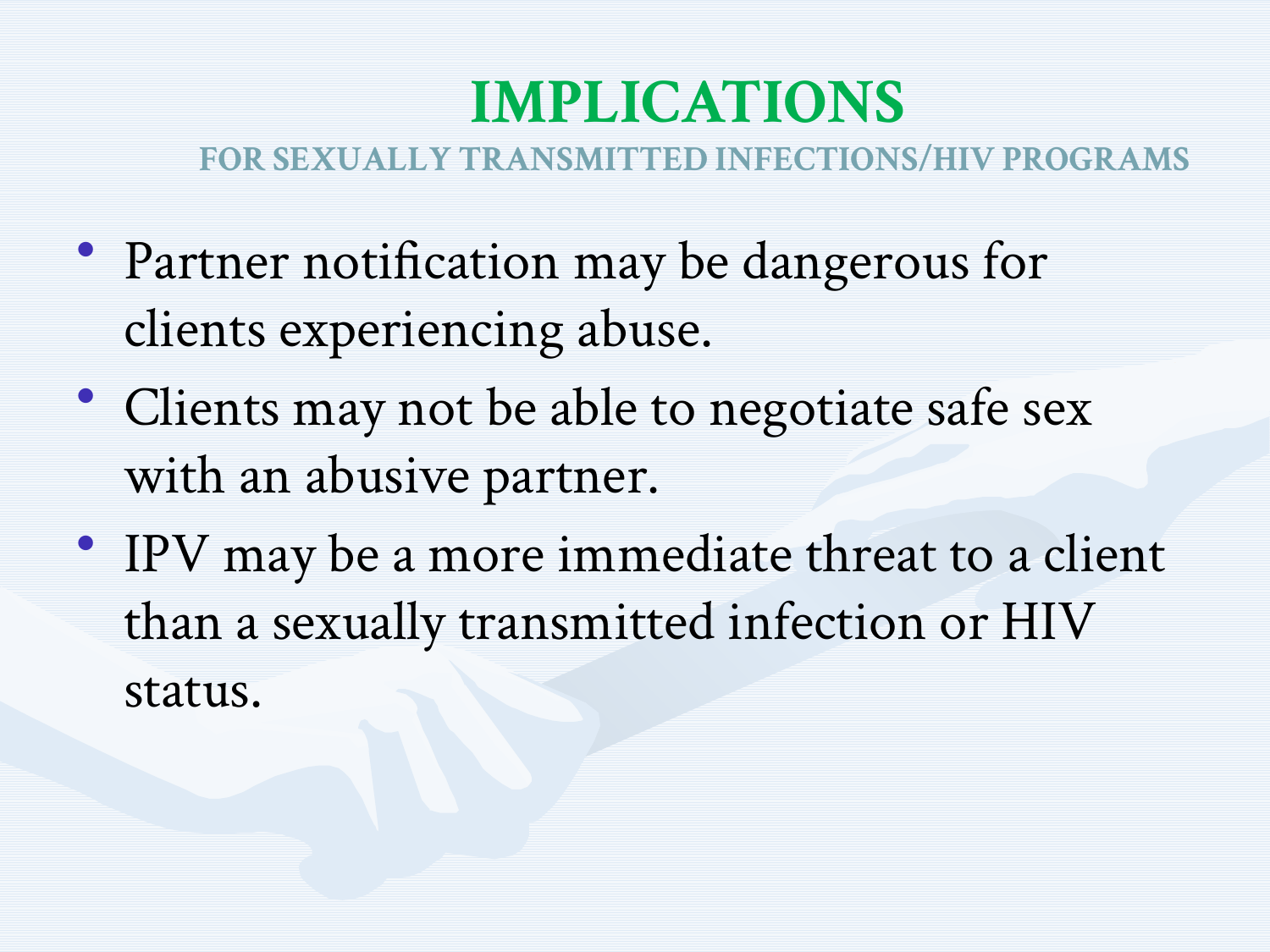

IMPLICATIONS
FOR SEXUALLY TRANSMITTED INFECTIONS/HIV PROGRAMS
Partner notification may be dangerous for clients experiencing abuse.
Clients may not be able to negotiate safe sex with an abusive partner.
IPV may be a more immediate threat to a client than a sexually transmitted infection or HIV status.